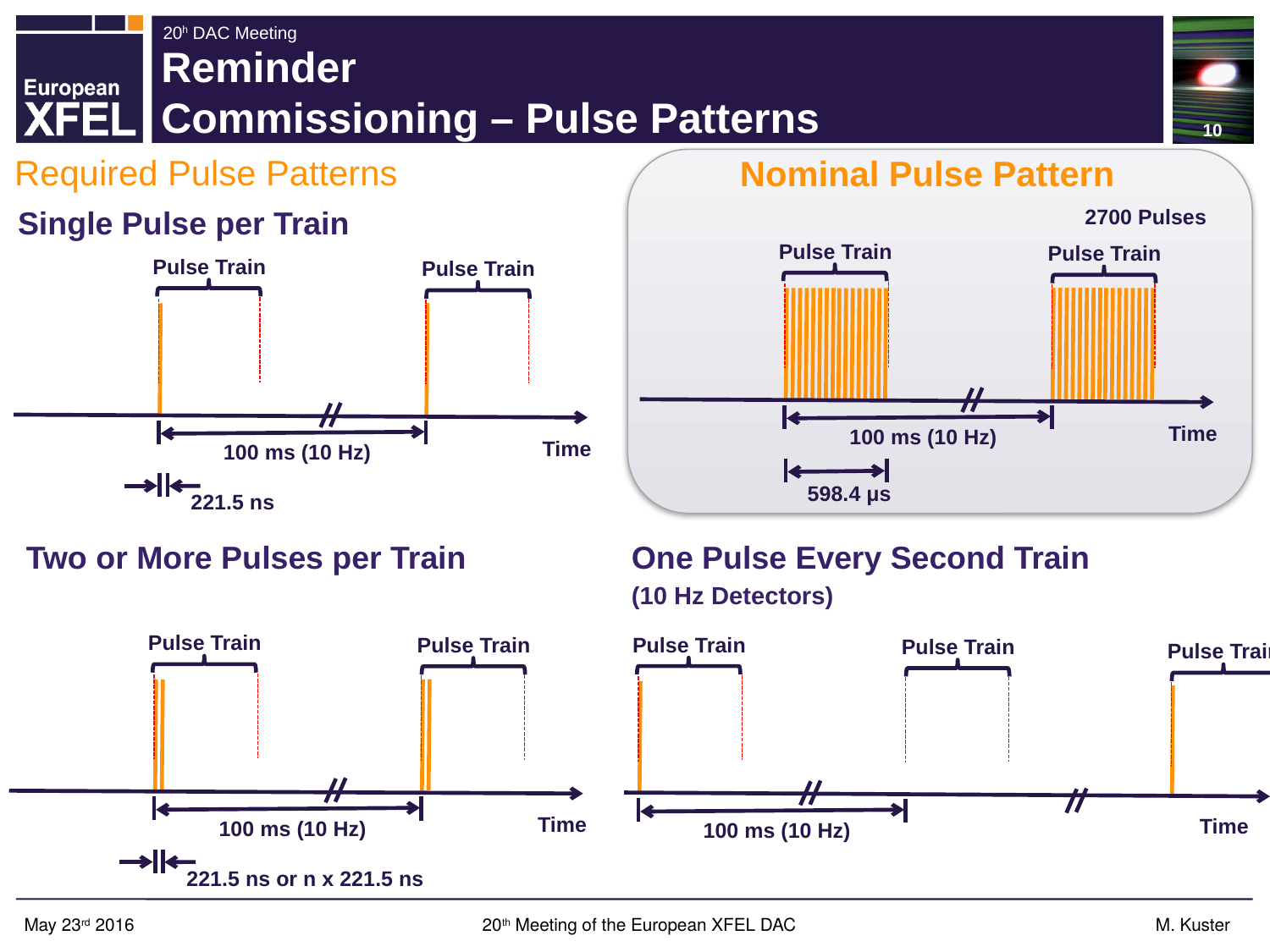

10
# Reminder Commissioning – Pulse Patterns
Nominal Pulse Pattern

Required Pulse Patterns
2700 Pulses
Single Pulse per Train

Pulse Train
Pulse Train

Pulse Train
Pulse Train
Time
100 ms (10 Hz)
Time
100 ms (10 Hz)
598.4 μs
221.5 ns
One Pulse Every Second Train
(10 Hz Detectors)
Two or More Pulses per Train

Pulse Train
Pulse Train
Pulse Train
Pulse Train
Pulse Train
Time
Time
100 ms (10 Hz)
100 ms (10 Hz)
221.5 ns or n x 221.5 ns